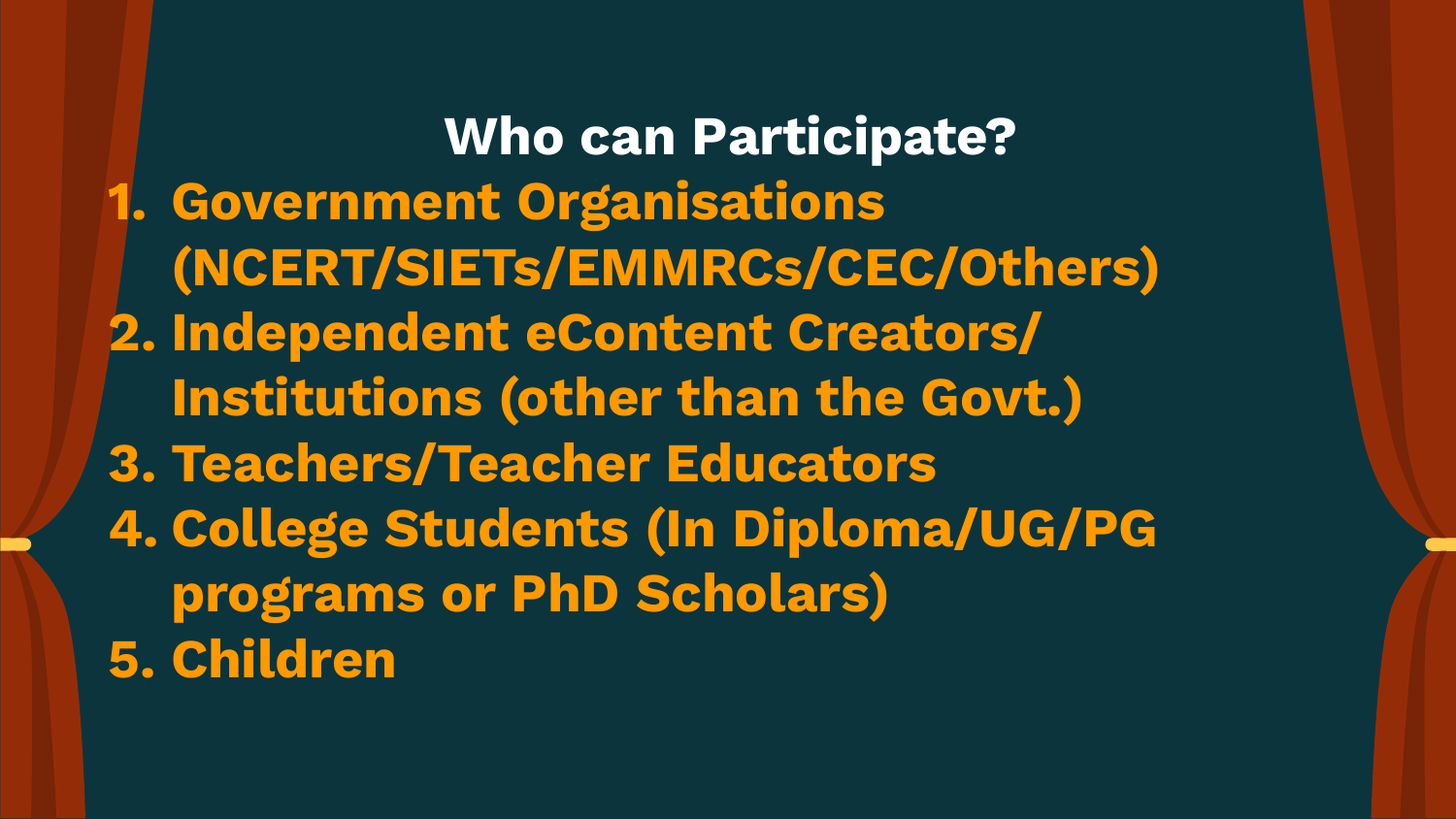

Who can Participate?
Government Organisations (NCERT/SIETs/EMMRCs/CEC/Others)
Independent eContent Creators/
Institutions (other than the Govt.)
Teachers/Teacher Educators
College Students (In Diploma/UG/PG programs or PhD Scholars)
Children